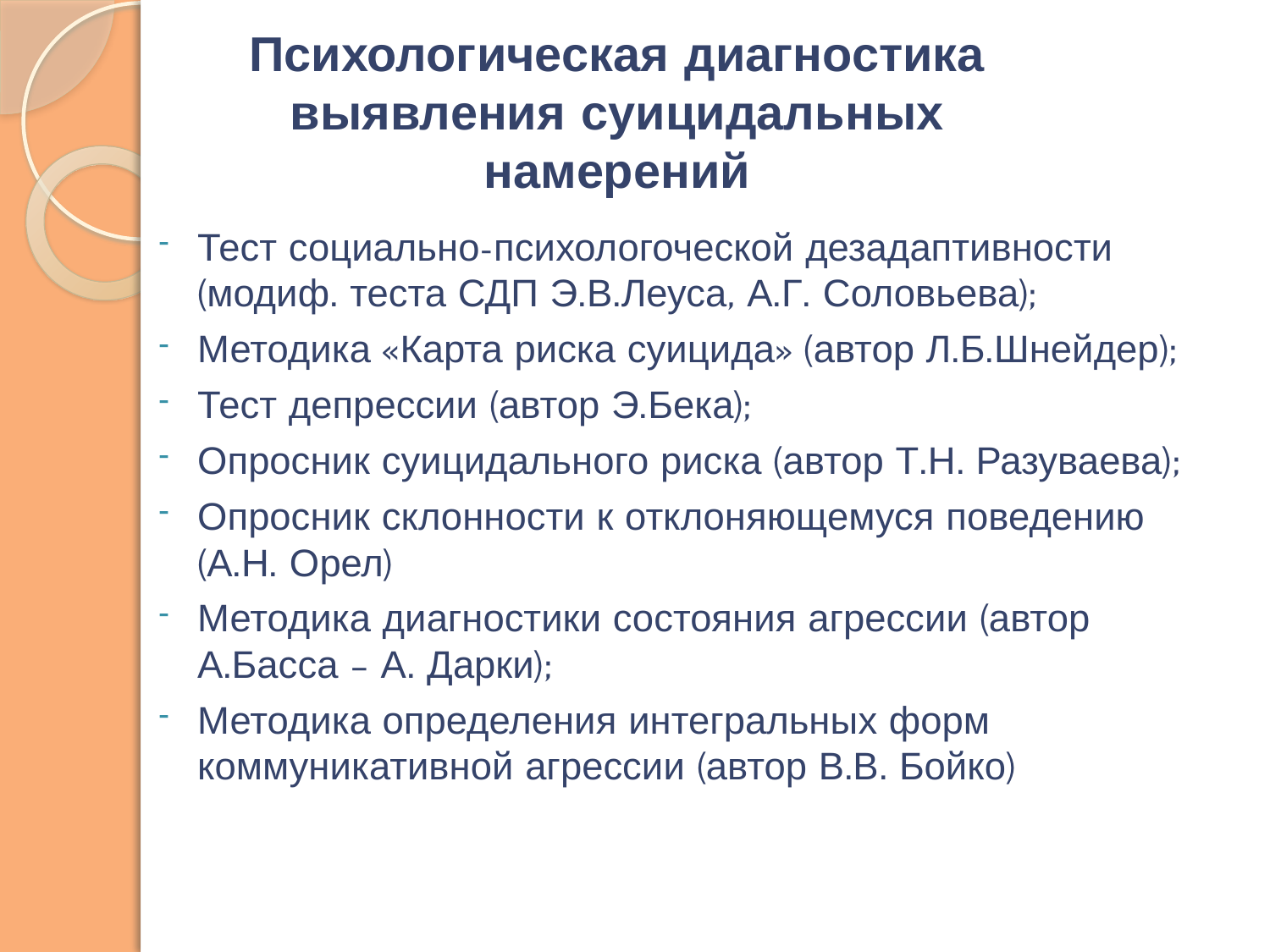

# Психологическая диагностика выявления суицидальных намерений
Тест социально-психологоческой дезадаптивности (модиф. теста СДП Э.В.Леуса, А.Г. Соловьева);
Методика «Карта риска суицида» (автор Л.Б.Шнейдер);
Тест депрессии (автор Э.Бека);
Опросник суицидального риска (автор Т.Н. Разуваева);
Опросник склонности к отклоняющемуся поведению (А.Н. Орел)
Методика диагностики состояния агрессии (автор А.Басса – А. Дарки);
Методика определения интегральных форм коммуникативной агрессии (автор В.В. Бойко)